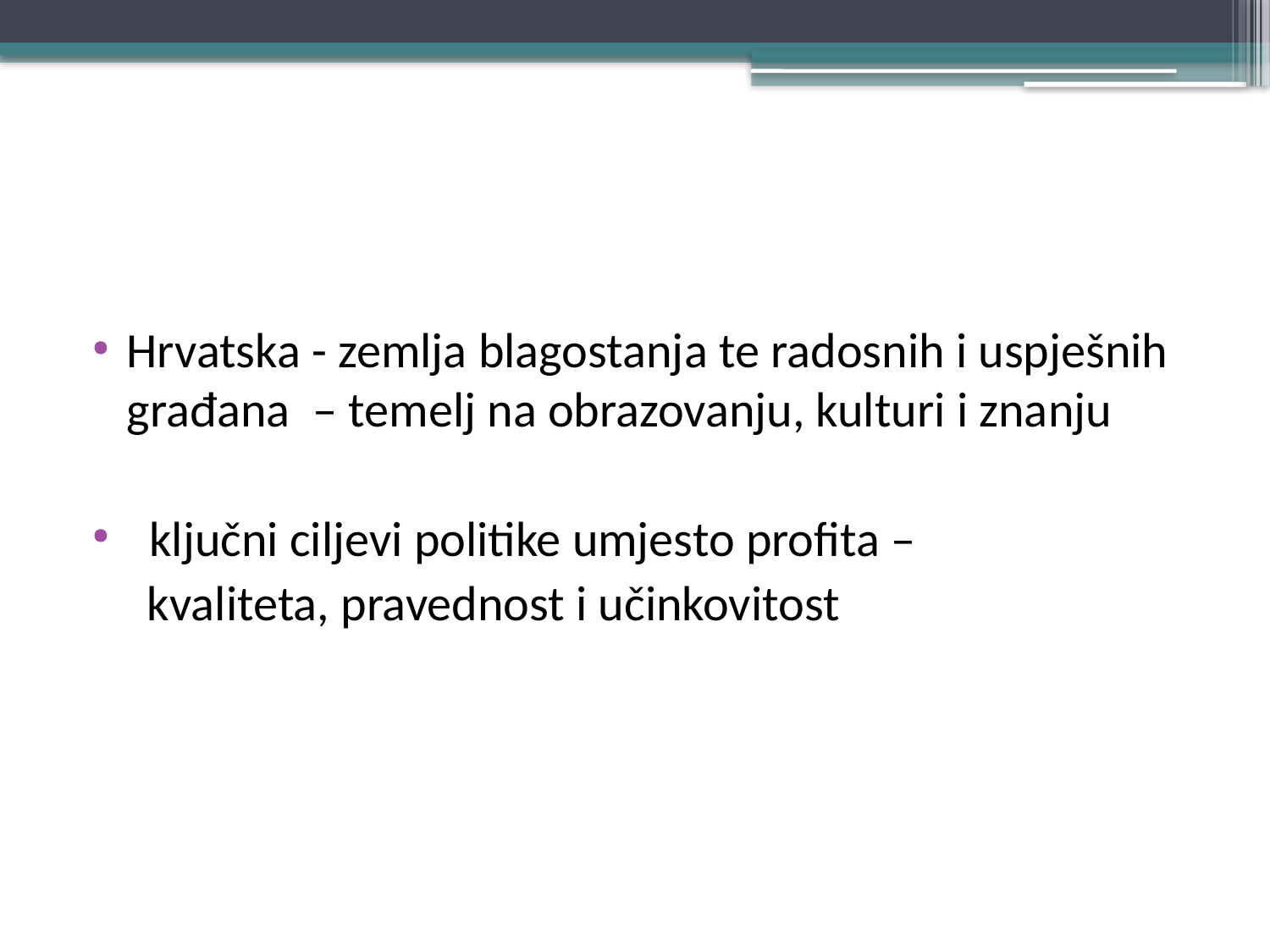

Hrvatska - zemlja blagostanja te radosnih i uspješnih građana  – temelj na obrazovanju, kulturi i znanju

  ključni ciljevi politike umjesto profita –
     kvaliteta, pravednost i učinkovitost